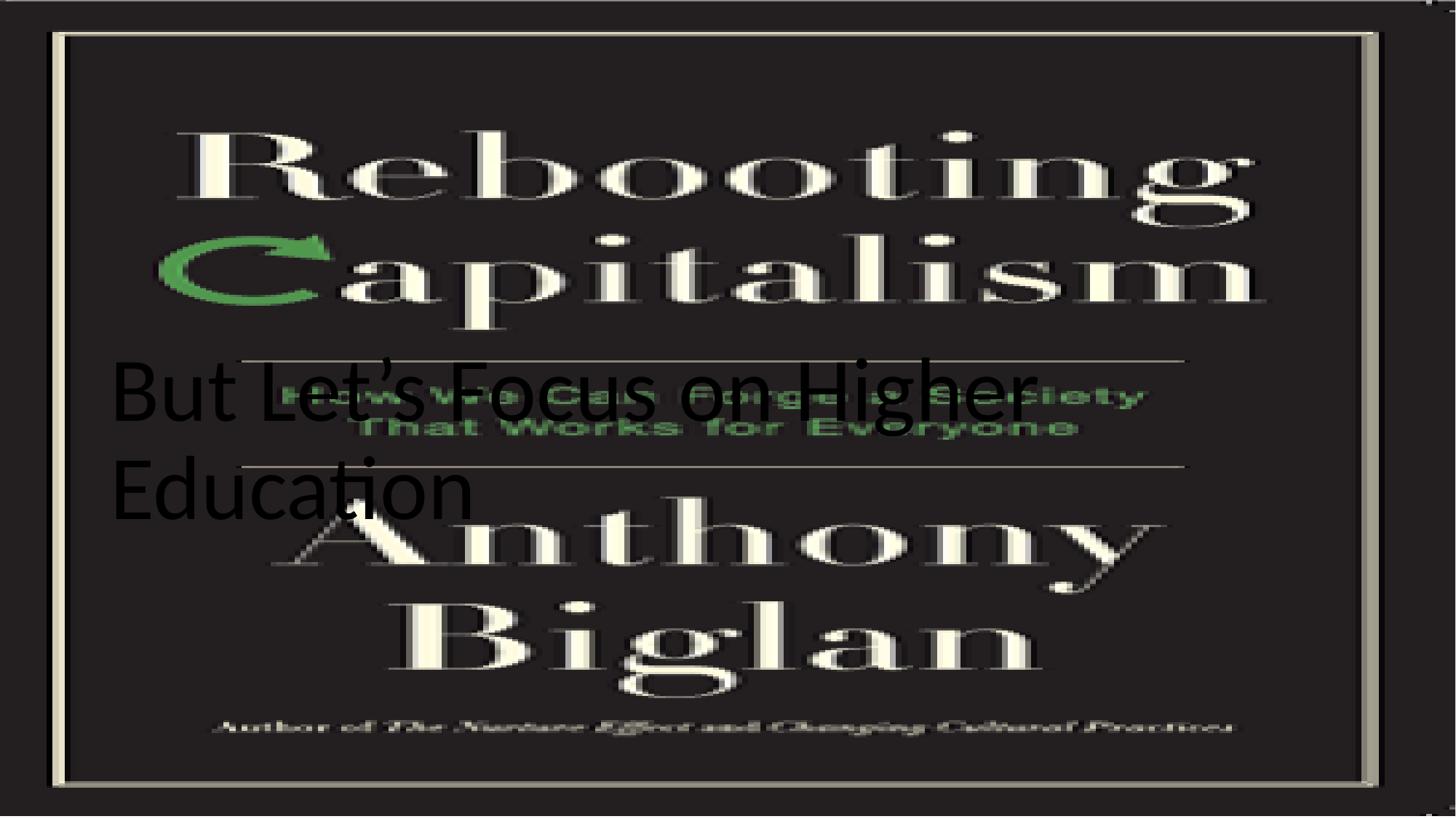

# But Let’s Focus on Higher Education